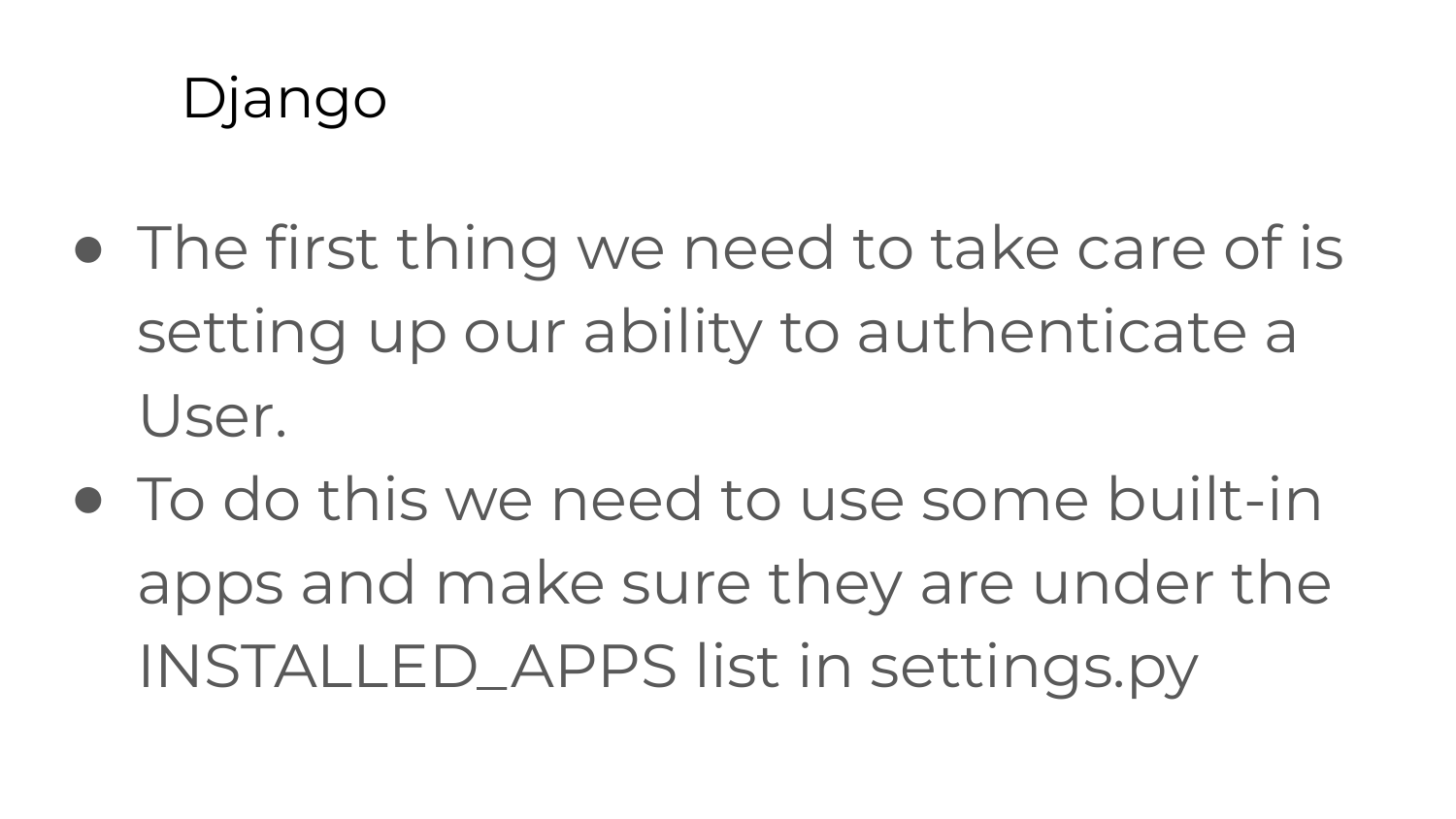

# Django
The first thing we need to take care of is setting up our ability to authenticate a User.
To do this we need to use some built-in apps and make sure they are under the INSTALLED_APPS list in settings.py